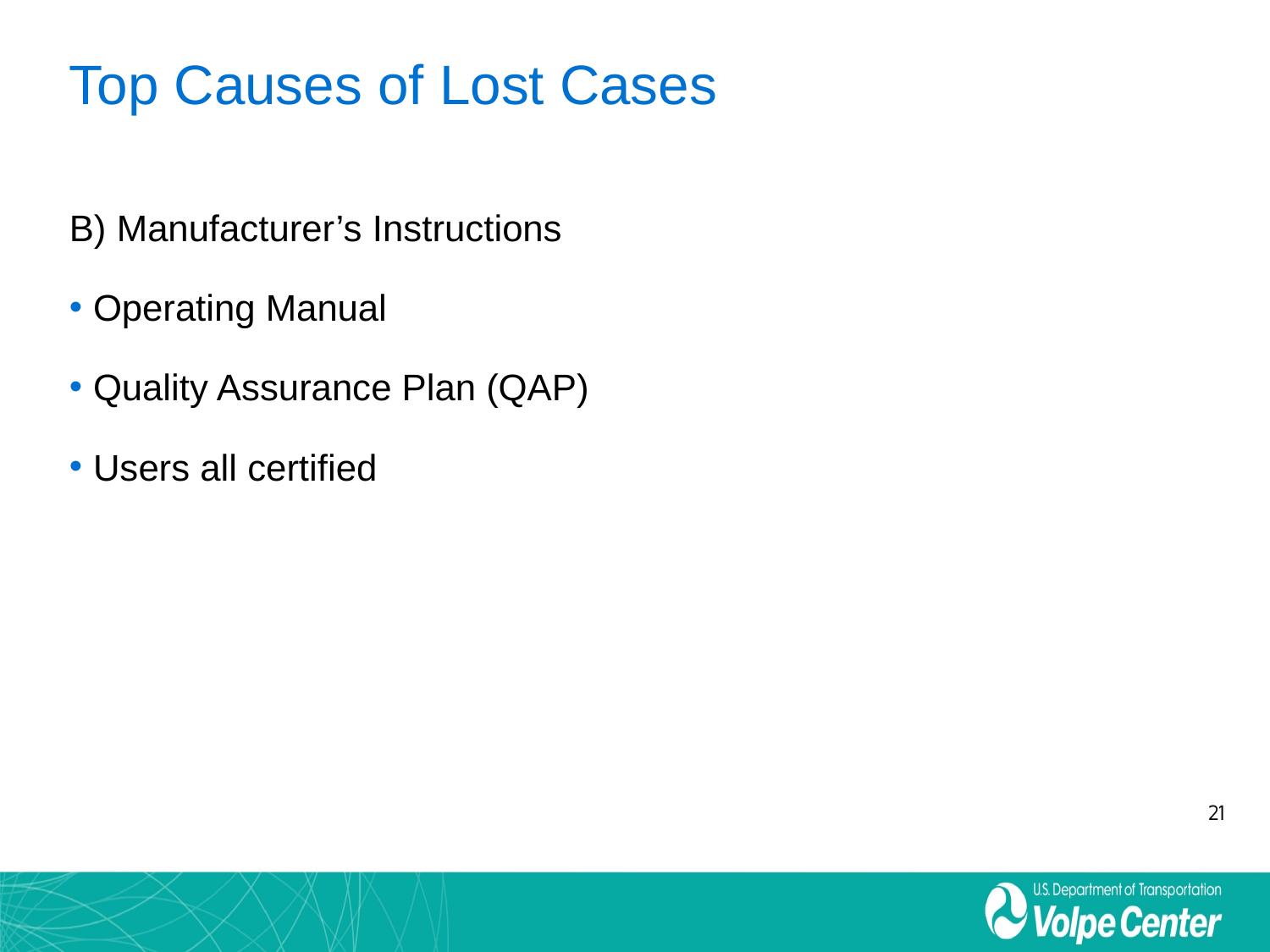

# Top Causes of Lost Cases
B) Manufacturer’s Instructions
Operating Manual
Quality Assurance Plan (QAP)
Users all certified

21